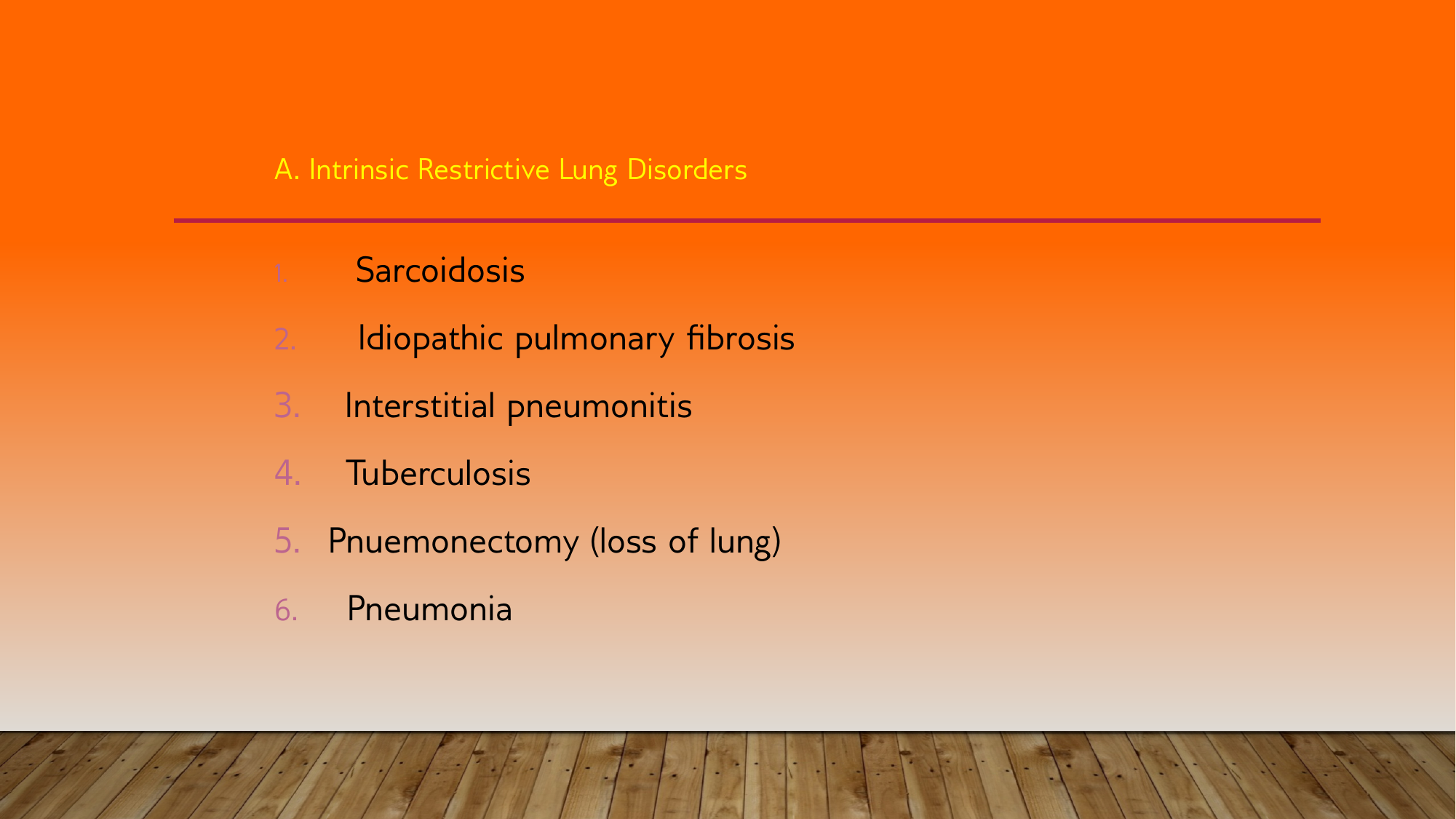

A. Intrinsic Restrictive Lung Disorders
 Sarcoidosis
 Idiopathic pulmonary fibrosis
3.    Interstitial pneumonitis
4.    Tuberculosis
5.   Pnuemonectomy (loss of lung)
Pneumonia